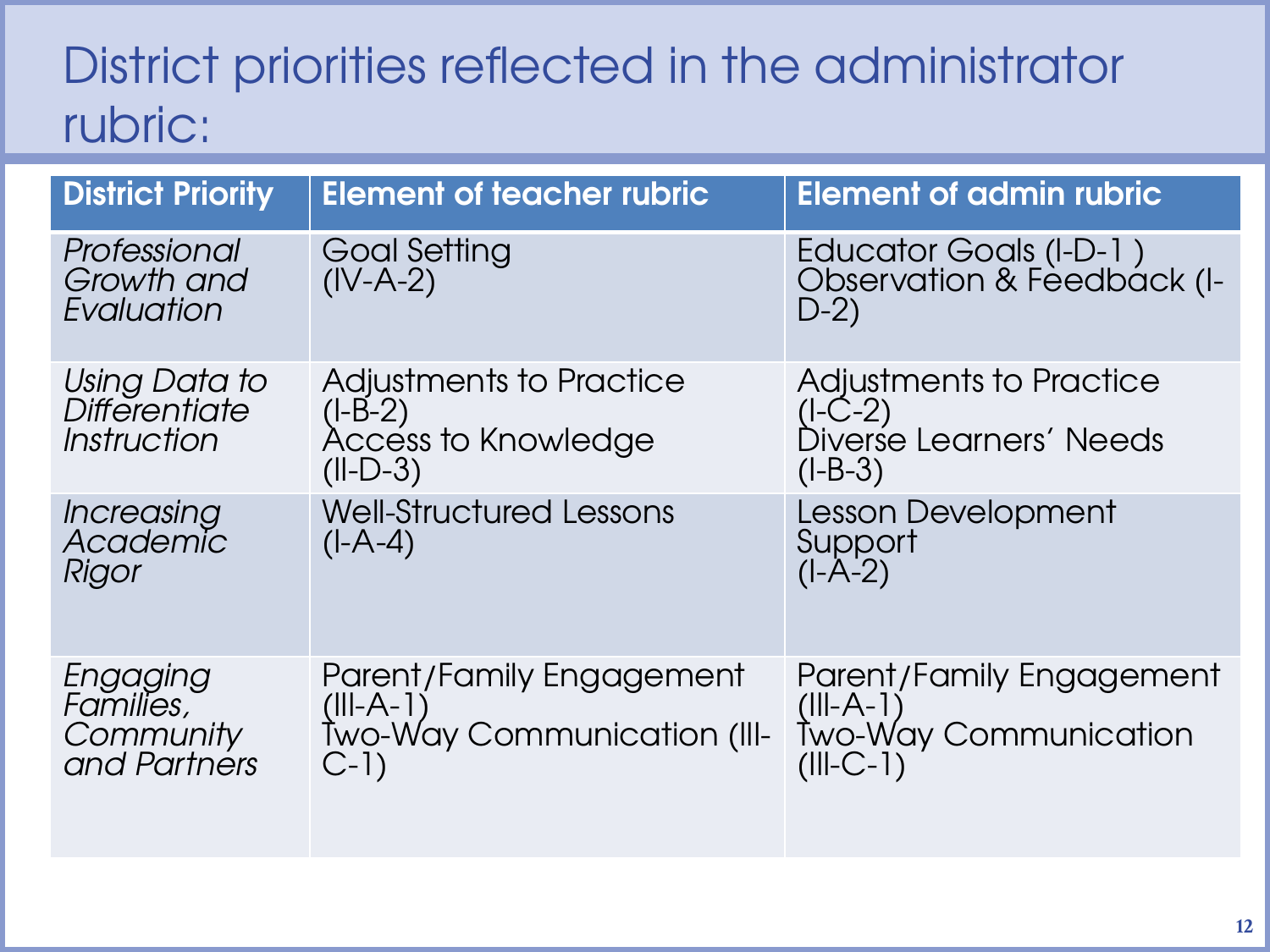

# District priorities reflected in the administrator rubric:

| District Priority | Element of teacher rubric | Element of admin rubric |
| --- | --- | --- |
| Professional Growth and Evaluation | Goal Setting (IV-A-2) | Educator Goals (I-D-1 ) Observation & Feedback (I-D-2) |
| Using Data to Differentiate Instruction | Adjustments to Practice (I-B-2) Access to Knowledge (II-D-3) | Adjustments to Practice (I-C-2) Diverse Learners’ Needs (I-B-3) |
| Increasing Academic Rigor | Well-Structured Lessons (I-A-4) | Lesson Development Support (I-A-2) |
| Engaging Families, Community and Partners | Parent/Family Engagement (III-A-1) Two-Way Communication (III-C-1) | Parent/Family Engagement (III-A-1) Two-Way Communication (III-C-1) |
12